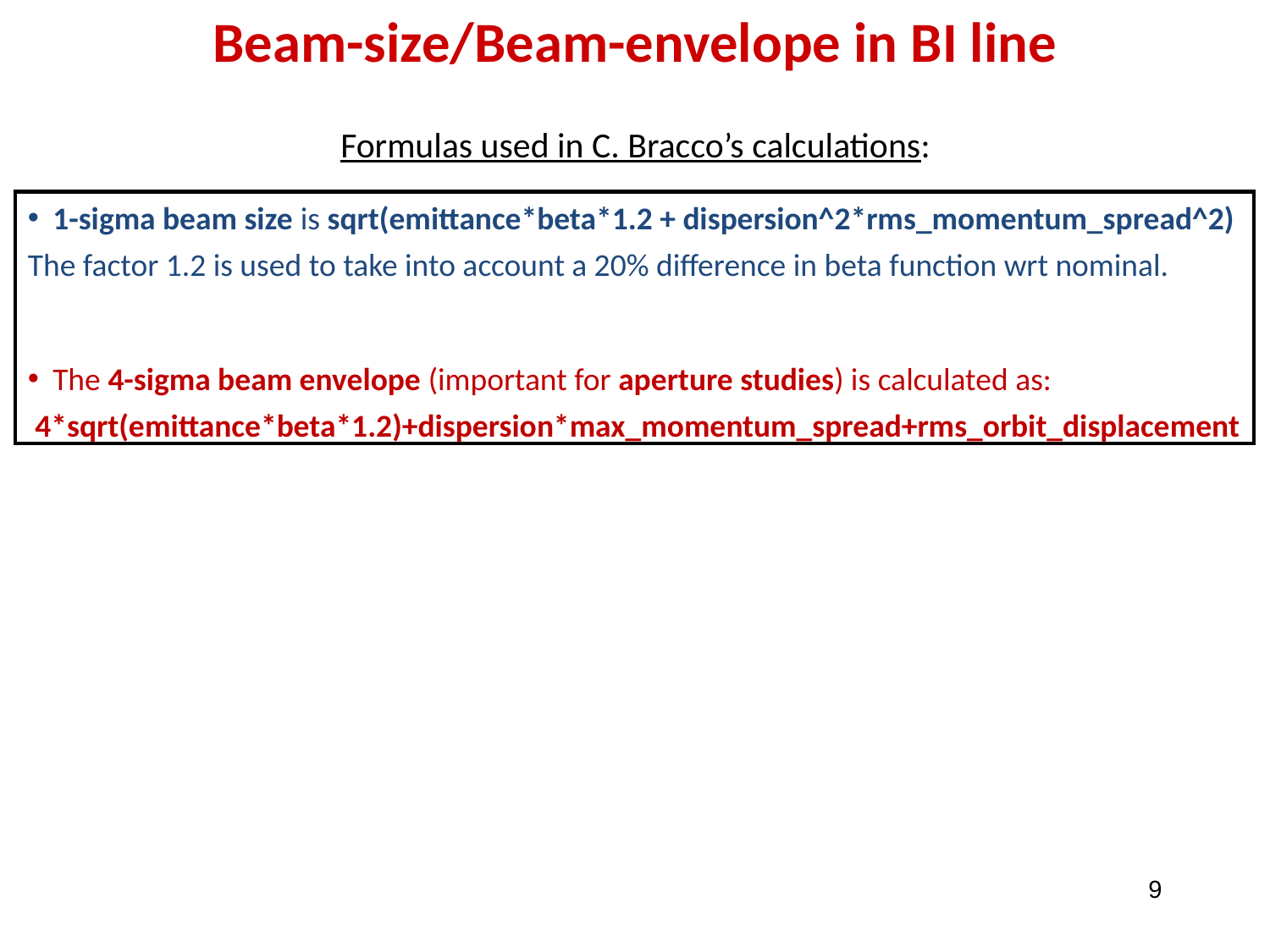

Beam-size/Beam-envelope in BI line
Formulas used in C. Bracco’s calculations:
1-sigma beam size is sqrt(emittance*beta*1.2 + dispersion^2*rms_momentum_spread^2)

The factor 1.2 is used to take into account a 20% difference in beta function wrt nominal.

The 4-sigma beam envelope (important for aperture studies) is calculated as:

 4*sqrt(emittance*beta*1.2)+dispersion*max_momentum_spread+rms_orbit_displacement
9